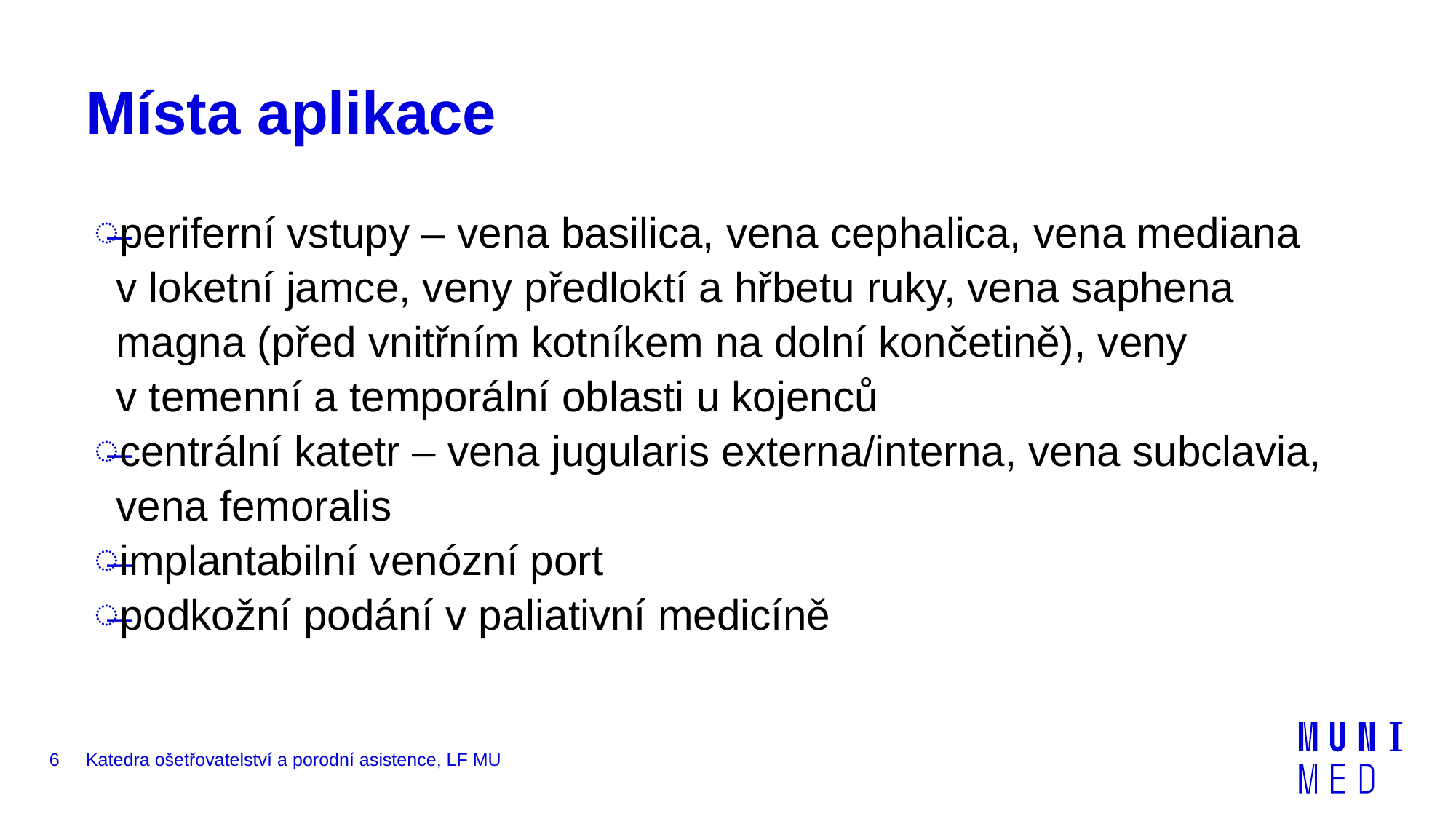

# Místa aplikace
periferní vstupy – vena basilica, vena cephalica, vena mediana v loketní jamce, veny předloktí a hřbetu ruky, vena saphena magna (před vnitřním kotníkem na dolní končetině), veny v temenní a temporální oblasti u kojenců
centrální katetr – vena jugularis externa/interna, vena subclavia, vena femoralis
implantabilní venózní port
podkožní podání v paliativní medicíně

6
Katedra ošetřovatelství a porodní asistence, LF MU